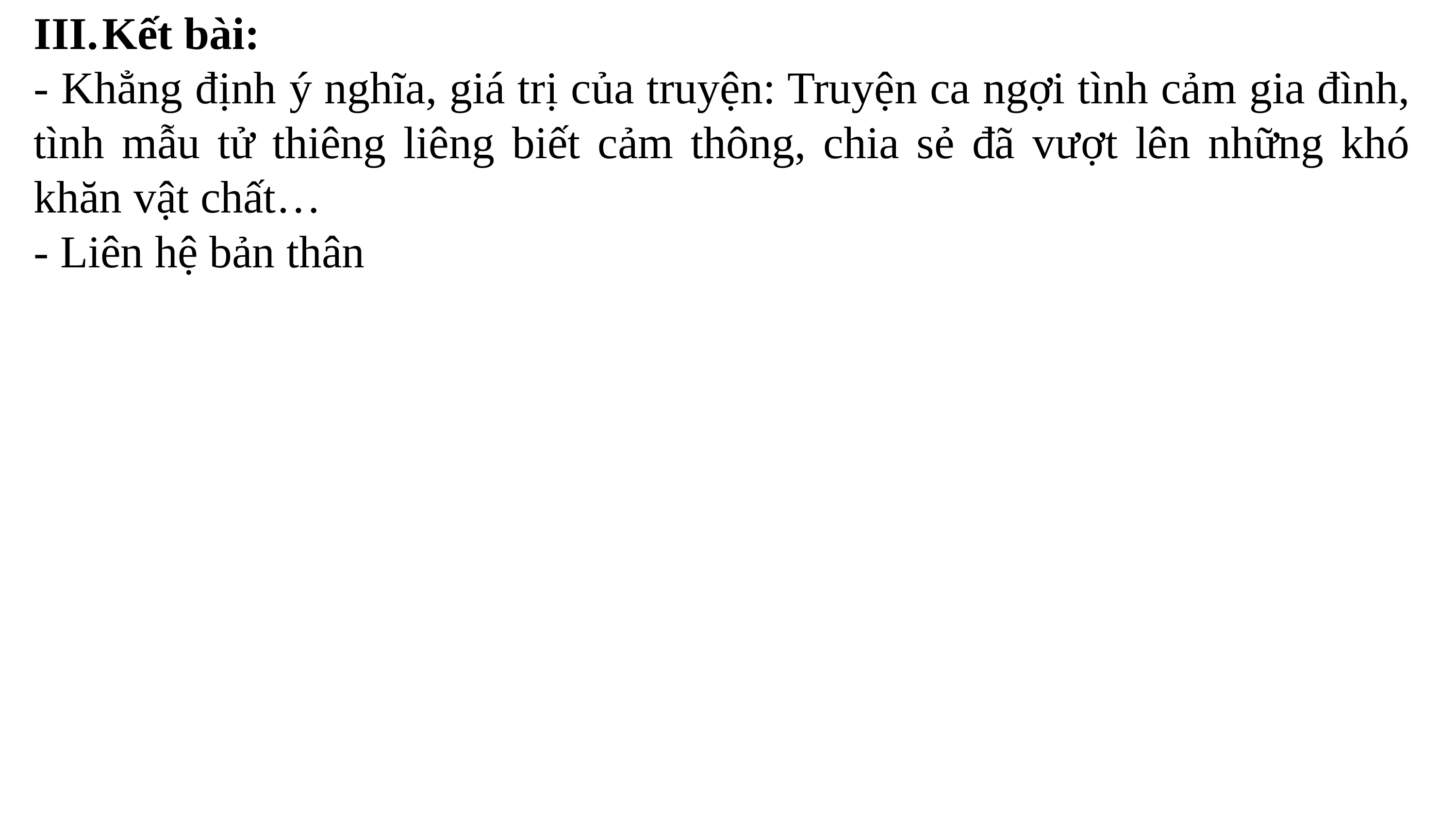

Kết bài:
- Khẳng định ý nghĩa, giá trị của truyện: Truyện ca ngợi tình cảm gia đình, tình mẫu tử thiêng liêng biết cảm thông, chia sẻ đã vượt lên những khó khăn vật chất…
- Liên hệ bản thân